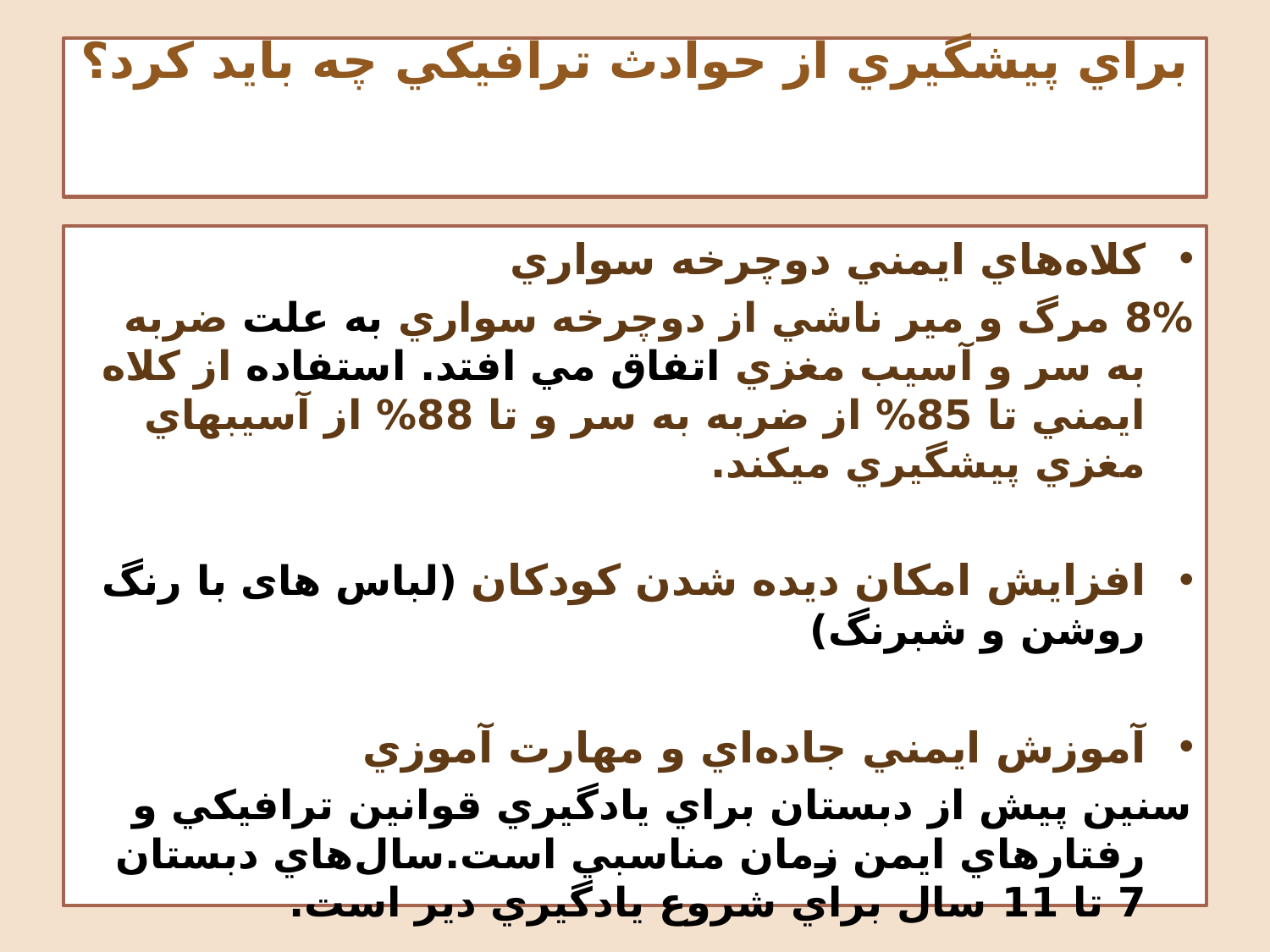

# براي پيشگيري از حوادث ترافيكي چه بايد كرد؟
كلاه‌هاي ايمني دوچرخه سواري
8% مرگ و مير ناشي از دوچرخه سواري به علت ضربه به سر و آسيب مغزي اتفاق مي افتد. استفاده از كلاه ايمني تا 85% از ضربه به سر و تا 88% از آسيبهاي مغزي پيشگيري ميكند.

افزايش امكان ديده شدن كودكان (لباس های با رنگ روشن و شبرنگ)

آموزش ايمني جاده‌اي و مهارت آموزي
سنين پيش از دبستان براي يادگيري قوانين ترافيكي و رفتارهاي ايمن زمان مناسبي است.سال‌هاي دبستان 7 تا 11 سال براي شروع يادگيري دير است.